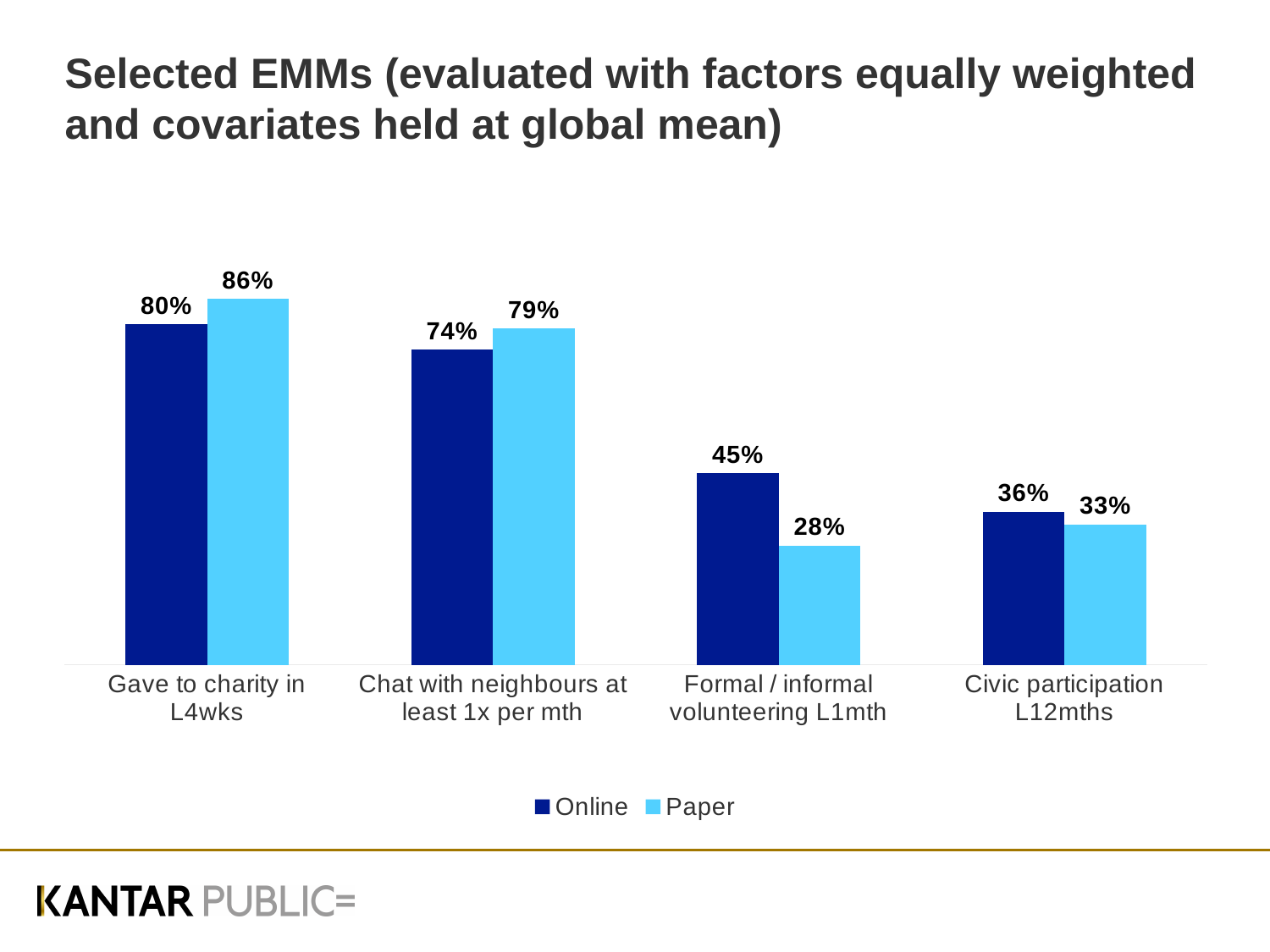

Selected EMMs (evaluated with factors equally weighted and covariates held at global mean)

### Chart

| Category | Online | Paper |
|---|---|---|
| Gave to charity in L4wks | 0.8 | 0.86 |
| Chat with neighbours at least 1x per mth | 0.74 | 0.79 |
| Formal / informal volunteering L1mth | 0.45 | 0.28 |
| Civic participation L12mths | 0.36 | 0.33 |